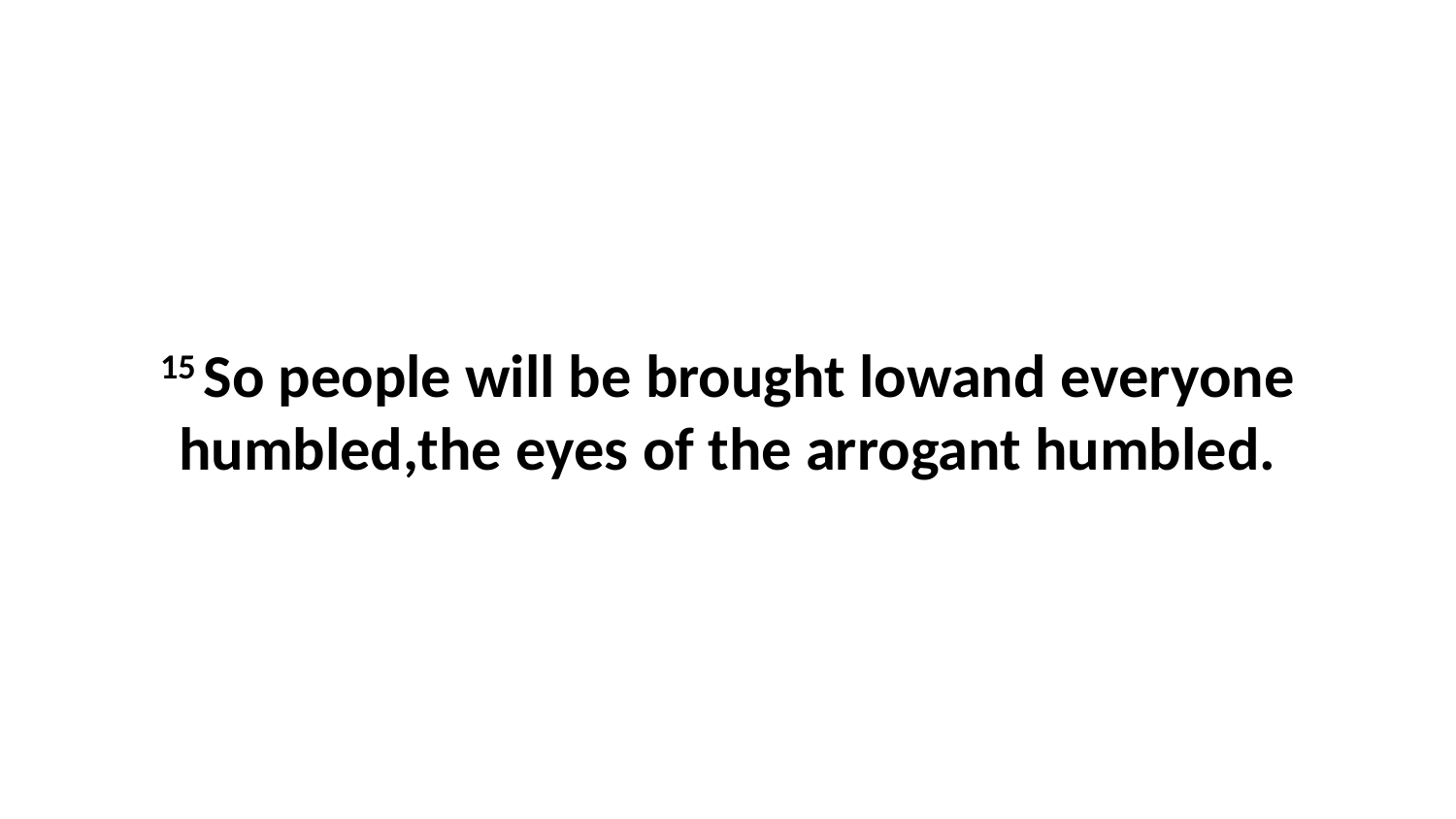

15 So people will be brought lowand everyone humbled,the eyes of the arrogant humbled.